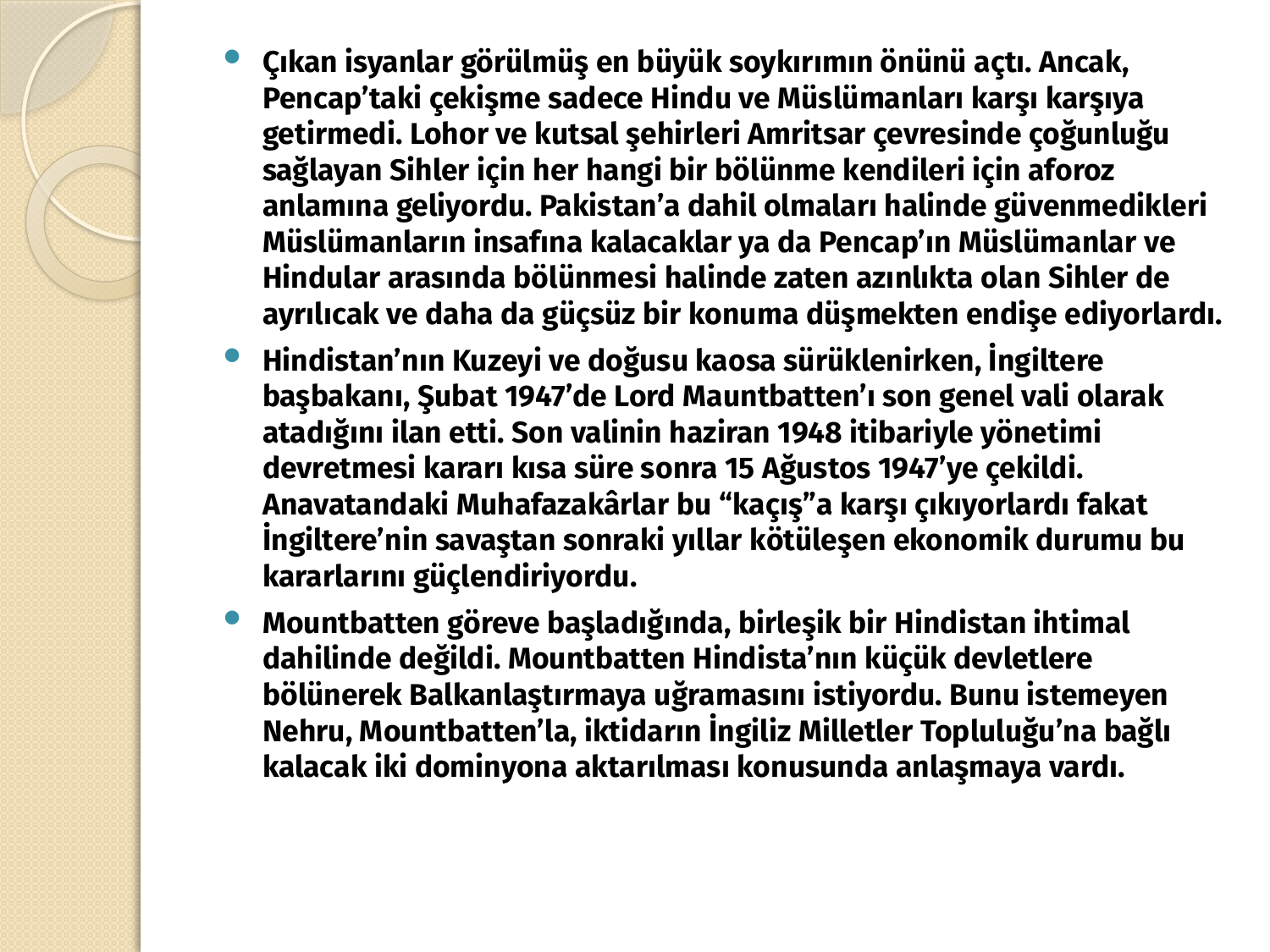

Çıkan isyanlar görülmüş en büyük soykırımın önünü açtı. Ancak, Pencap’taki çekişme sadece Hindu ve Müslümanları karşı karşıya getirmedi. Lohor ve kutsal şehirleri Amritsar çevresinde çoğunluğu sağlayan Sihler için her hangi bir bölünme kendileri için aforoz anlamına geliyordu. Pakistan’a dahil olmaları halinde güvenmedikleri Müslümanların insafına kalacaklar ya da Pencap’ın Müslümanlar ve Hindular arasında bölünmesi halinde zaten azınlıkta olan Sihler de ayrılıcak ve daha da güçsüz bir konuma düşmekten endişe ediyorlardı.
Hindistan’nın Kuzeyi ve doğusu kaosa sürüklenirken, İngiltere başbakanı, Şubat 1947’de Lord Mauntbatten’ı son genel vali olarak atadığını ilan etti. Son valinin haziran 1948 itibariyle yönetimi devretmesi kararı kısa süre sonra 15 Ağustos 1947’ye çekildi. Anavatandaki Muhafazakârlar bu “kaçış”a karşı çıkıyorlardı fakat İngiltere’nin savaştan sonraki yıllar kötüleşen ekonomik durumu bu kararlarını güçlendiriyordu.
Mountbatten göreve başladığında, birleşik bir Hindistan ihtimal dahilinde değildi. Mountbatten Hindista’nın küçük devletlere bölünerek Balkanlaştırmaya uğramasını istiyordu. Bunu istemeyen Nehru, Mountbatten’la, iktidarın İngiliz Milletler Topluluğu’na bağlı kalacak iki dominyona aktarılması konusunda anlaşmaya vardı.